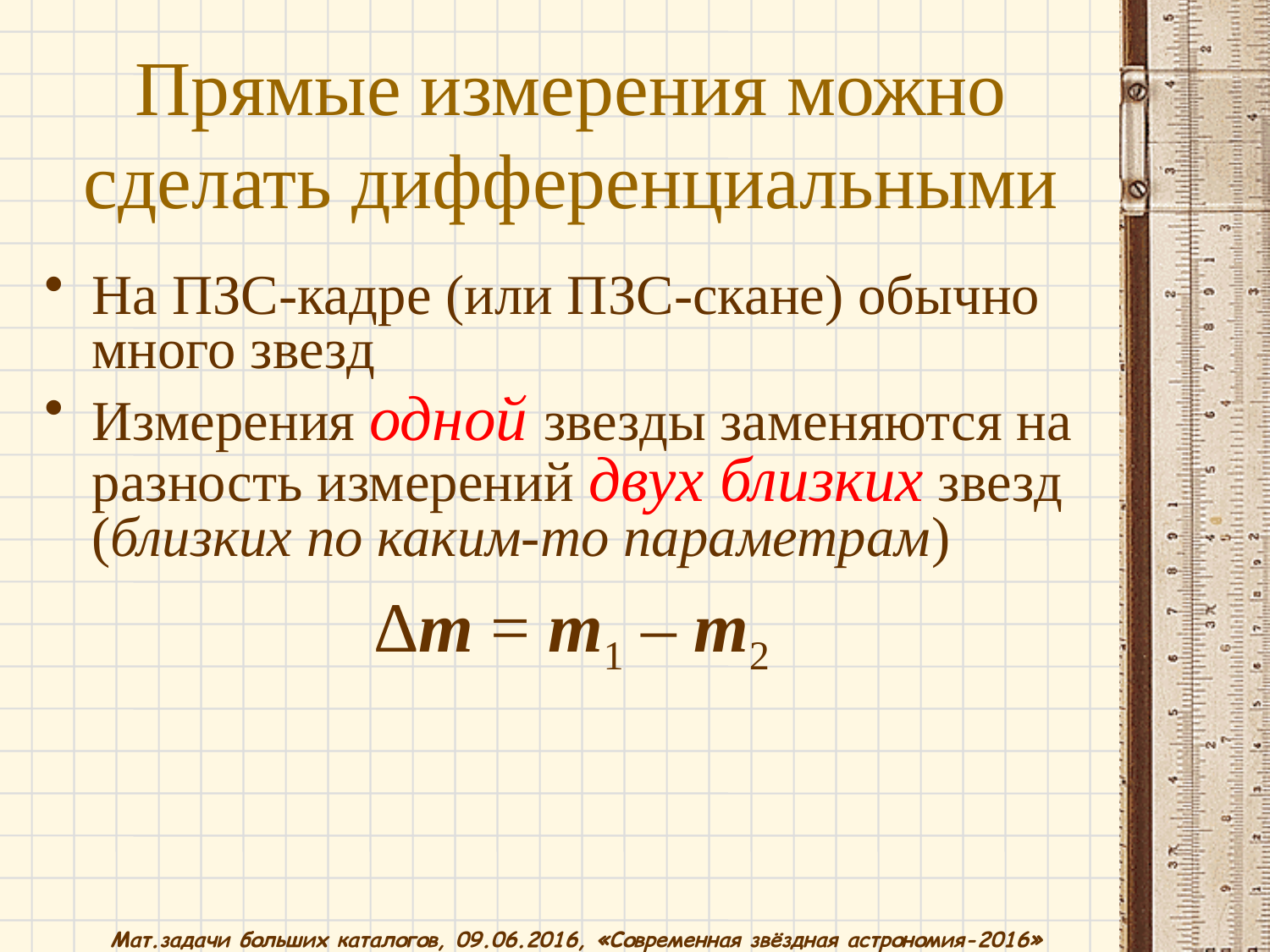

Прямые измерения можно сделать дифференциальными
На ПЗС-кадре (или ПЗС-скане) обычно много звезд
Измерения одной звезды заменяются на разность измерений двух близких звезд
(близких по каким-то параметрам)
Δm = m1 – m2
Мат.задачи больших каталогов, 09.06.2016, «Современная звёздная астрономия-2016»